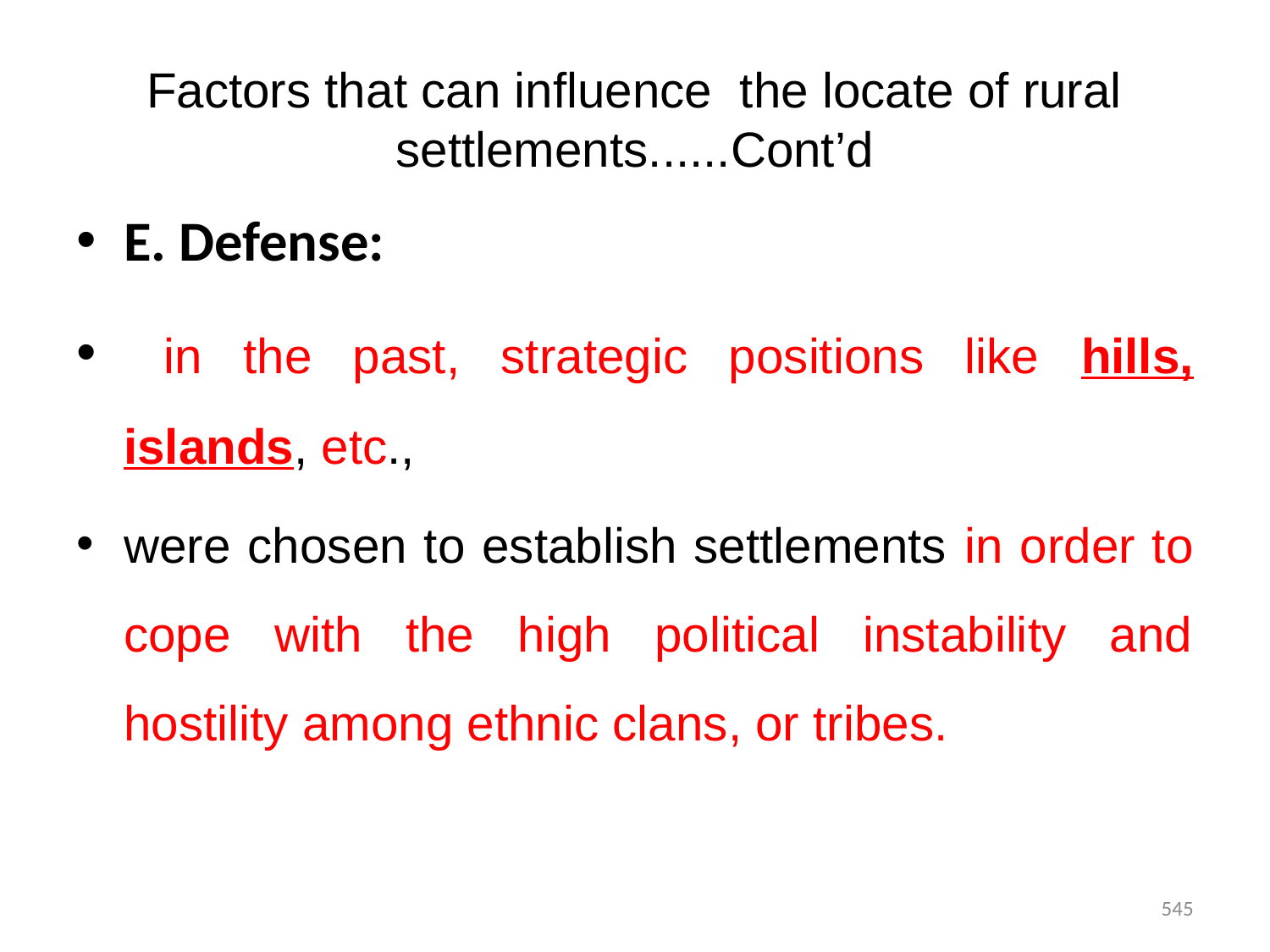

# Factors that can influence  the locate of rural settlements......Cont’d
E. Defense:
 in the past, strategic positions like hills, islands, etc.,
were chosen to establish settlements in order to cope with the high political instability and hostility among ethnic clans, or tribes.

545